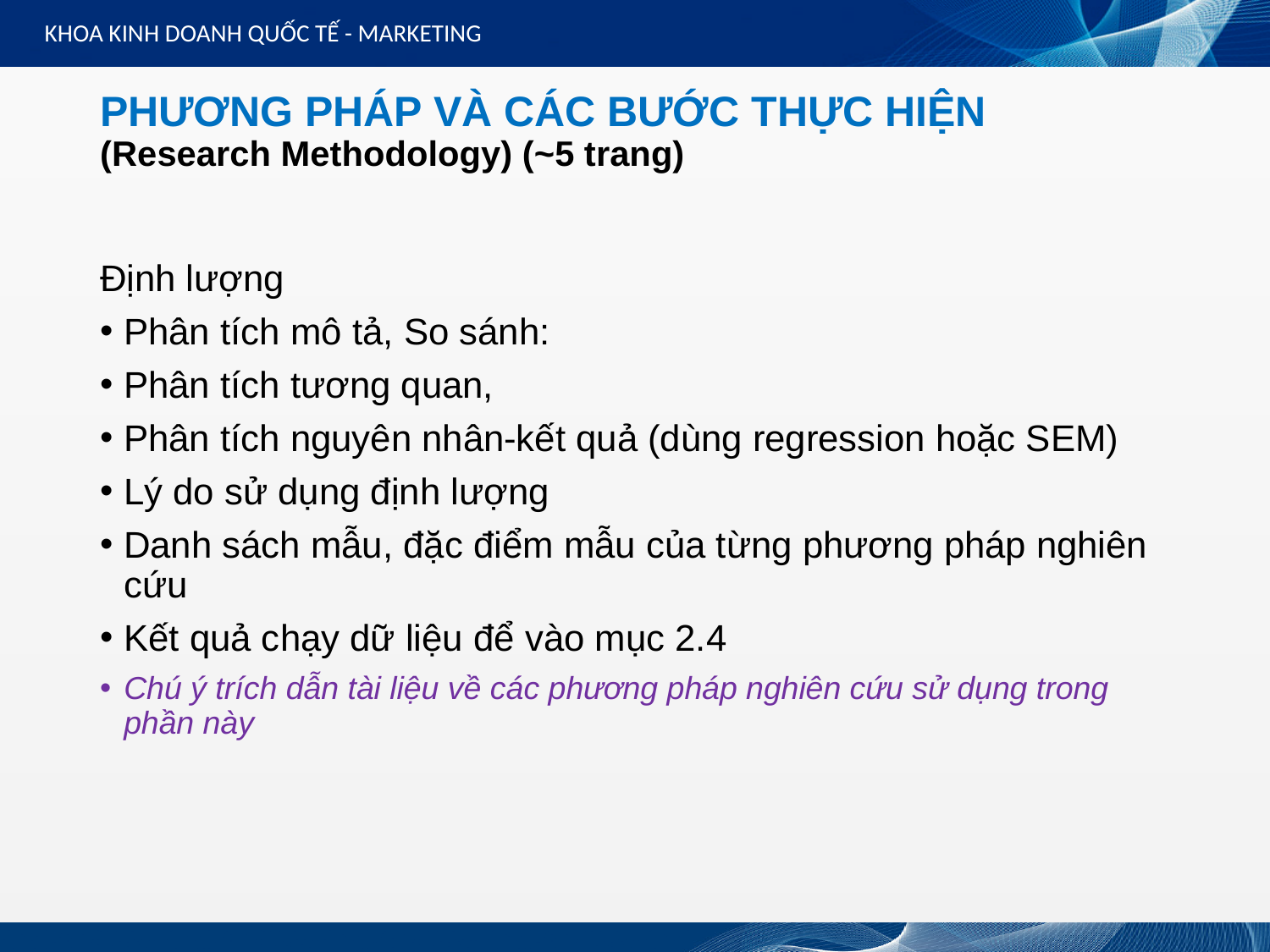

KHOA KINH DOANH QUỐC TẾ - MARKETING
# PHƯƠNG PHÁP VÀ CÁC BƯỚC THỰC HIỆN (Research Methodology) (~5 trang)
Định lượng
Phân tích mô tả, So sánh:
Phân tích tương quan,
Phân tích nguyên nhân-kết quả (dùng regression hoặc SEM)
Lý do sử dụng định lượng
Danh sách mẫu, đặc điểm mẫu của từng phương pháp nghiên cứu
Kết quả chạy dữ liệu để vào mục 2.4
Chú ý trích dẫn tài liệu về các phương pháp nghiên cứu sử dụng trong phần này